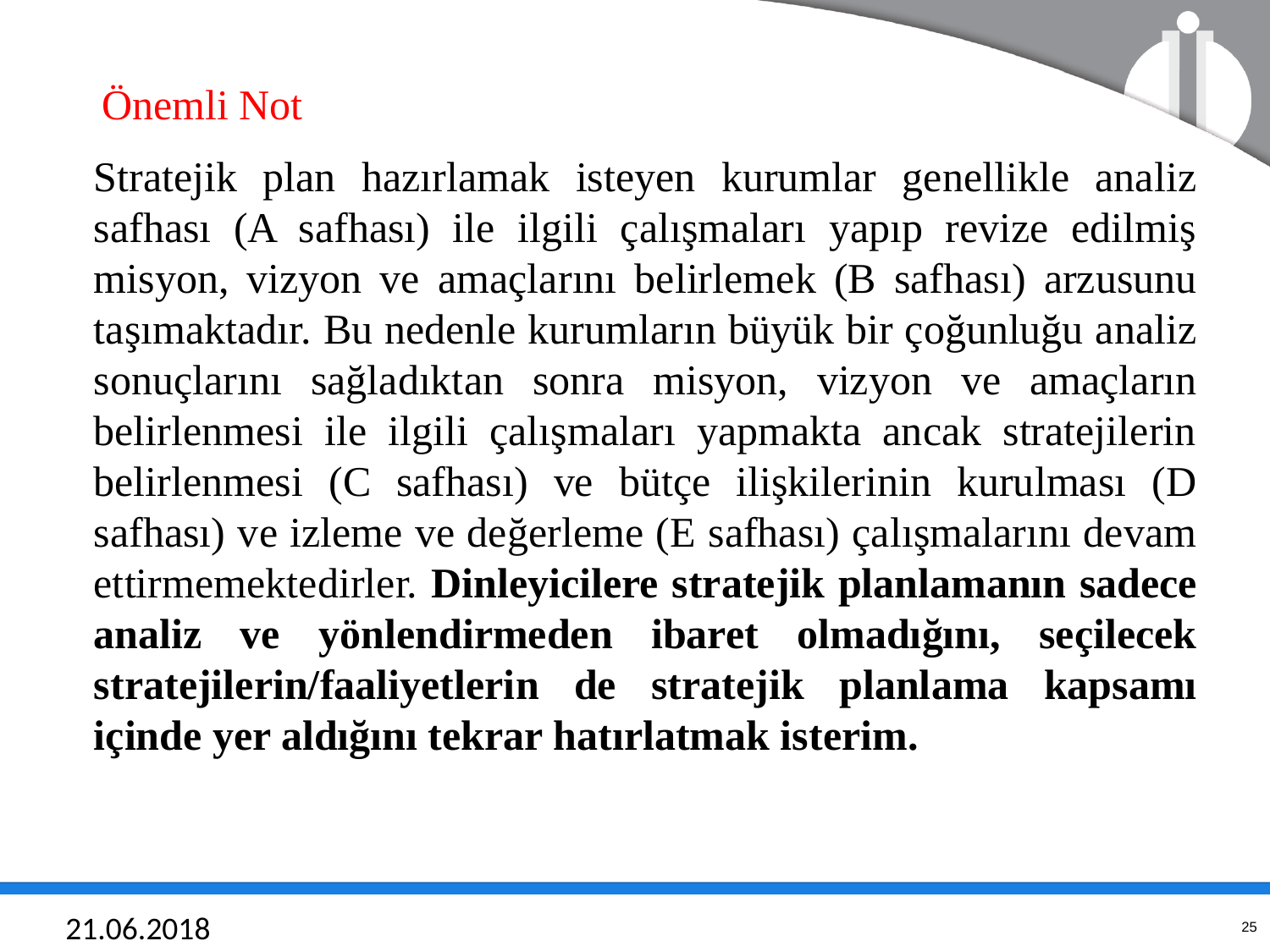

Önemli Not
Stratejik plan hazırlamak isteyen kurumlar genellikle analiz safhası (A safhası) ile ilgili çalışmaları yapıp revize edilmiş misyon, vizyon ve amaçlarını belirlemek (B safhası) arzusunu taşımaktadır. Bu nedenle kurumların büyük bir çoğunluğu analiz sonuçlarını sağladıktan sonra misyon, vizyon ve amaçların belirlenmesi ile ilgili çalışmaları yapmakta ancak stratejilerin belirlenmesi (C safhası) ve bütçe ilişkilerinin kurulması (D safhası) ve izleme ve değerleme (E safhası) çalışmalarını devam ettirmemektedirler. Dinleyicilere stratejik planlamanın sadece analiz ve yönlendirmeden ibaret olmadığını, seçilecek stratejilerin/faaliyetlerin de stratejik planlama kapsamı içinde yer aldığını tekrar hatırlatmak isterim.
21.06.2018
25